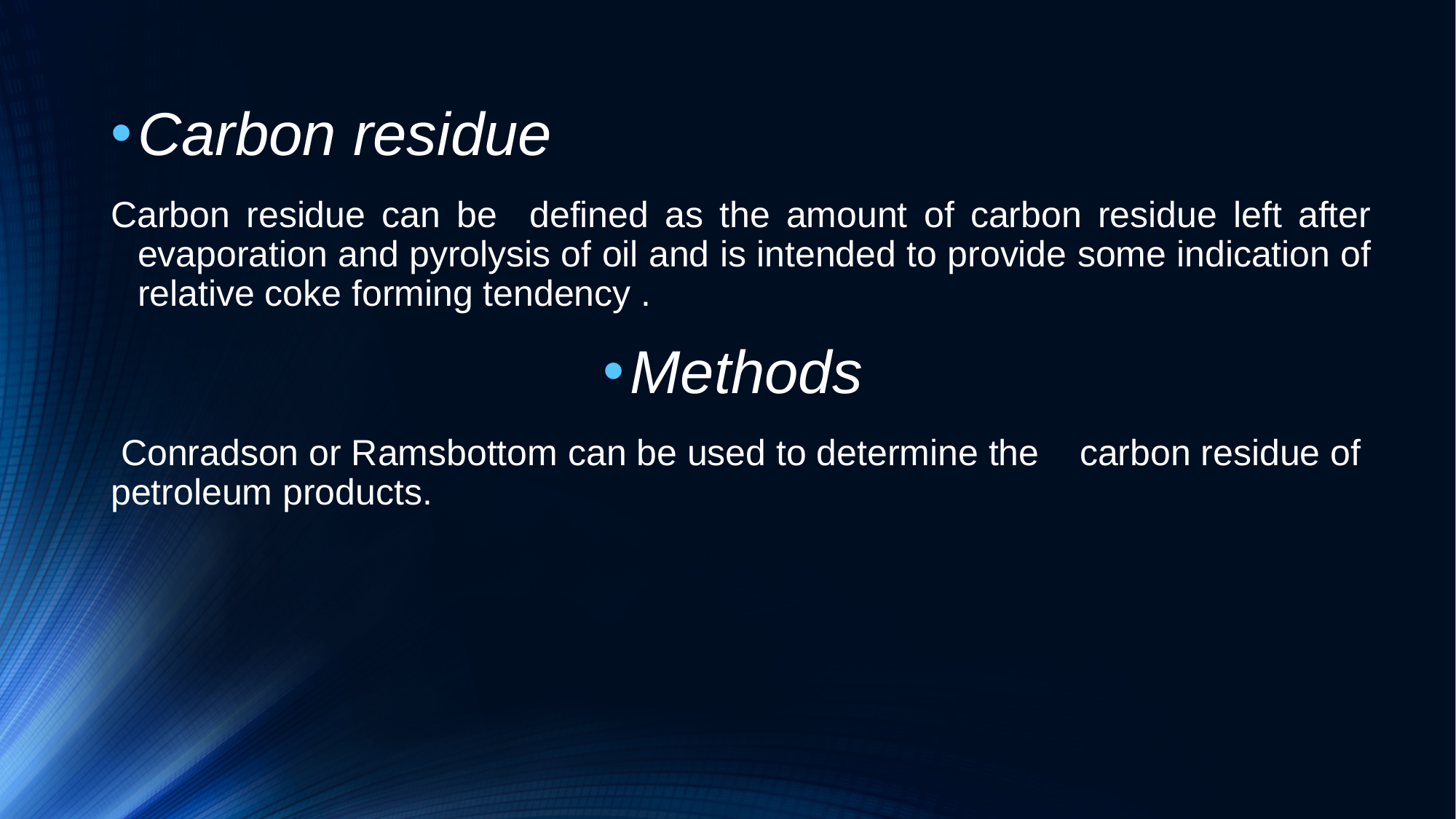

Carbon residue
Carbon residue can be  defined as the amount of carbon residue left after evaporation and pyrolysis of oil and is intended to provide some indication of relative coke forming tendency .
Methods
 Conradson or Ramsbottom can be used to determine the    carbon residue of petroleum products.